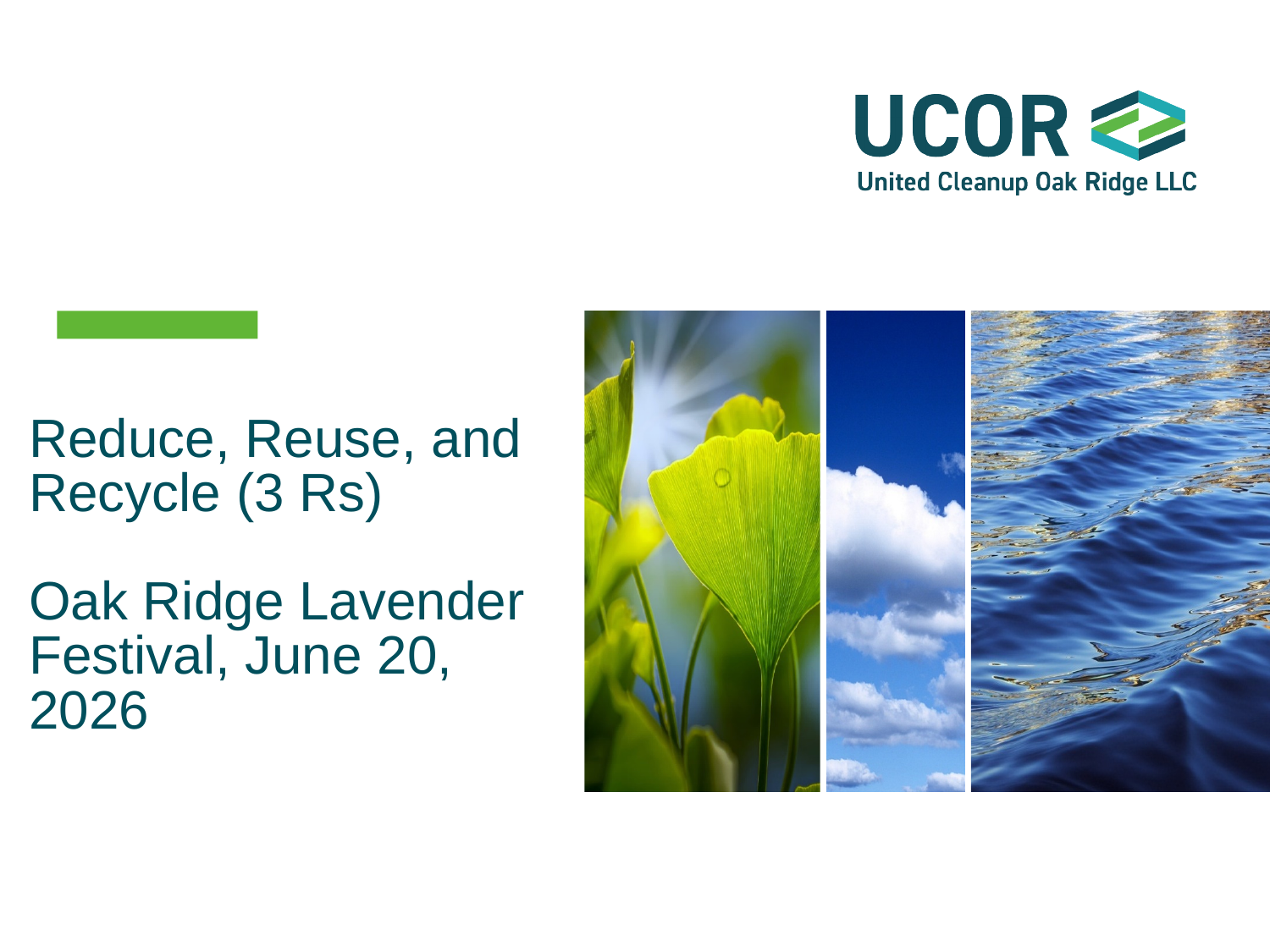

# Reduce, Reuse, and Recycle (3 Rs) Oak Ridge Lavender Festival, June 20, 2026